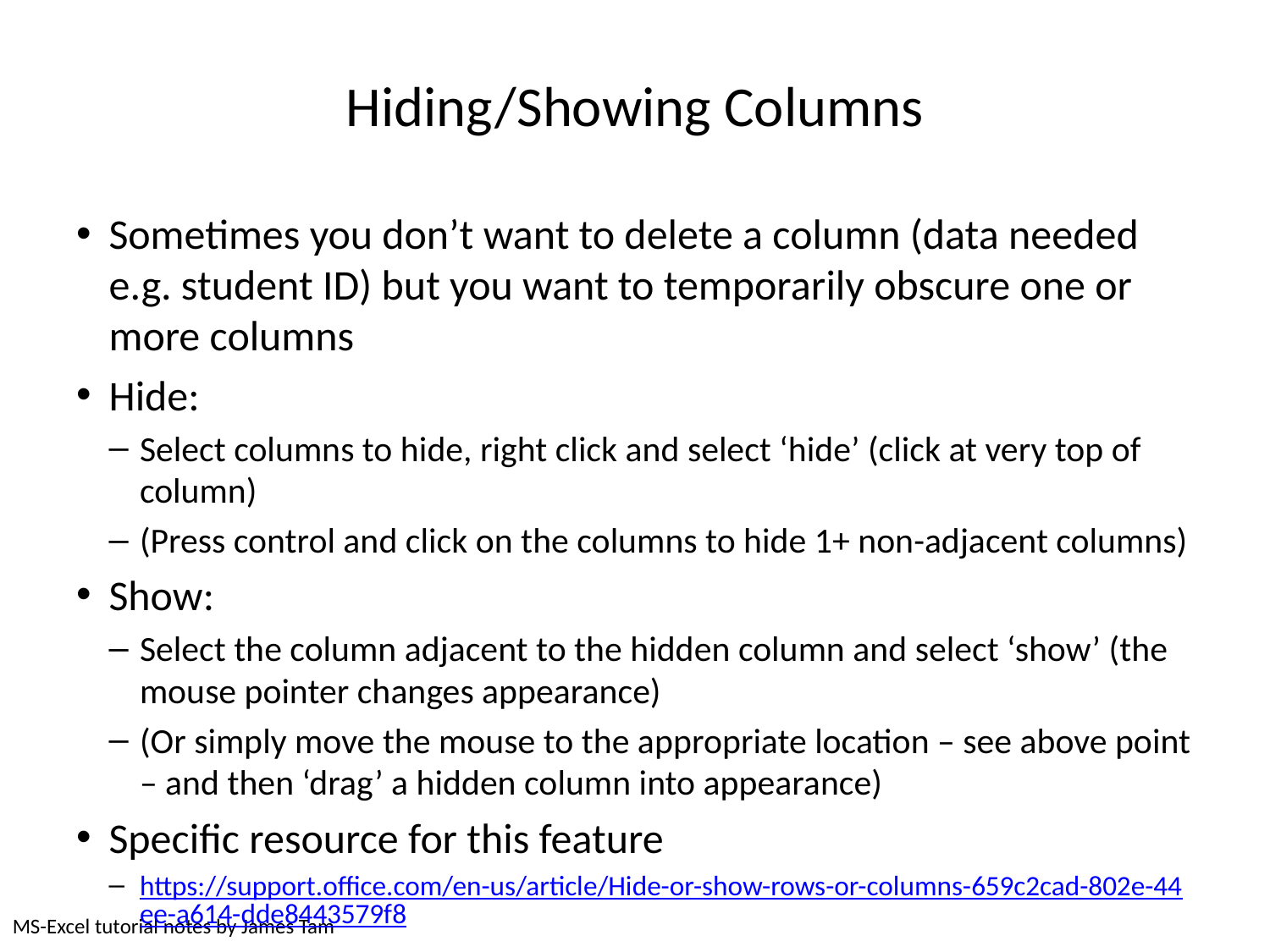

# Hiding/Showing Columns
Sometimes you don’t want to delete a column (data needed e.g. student ID) but you want to temporarily obscure one or more columns
Hide:
Select columns to hide, right click and select ‘hide’ (click at very top of column)
(Press control and click on the columns to hide 1+ non-adjacent columns)
Show:
Select the column adjacent to the hidden column and select ‘show’ (the mouse pointer changes appearance)
(Or simply move the mouse to the appropriate location – see above point – and then ‘drag’ a hidden column into appearance)
Specific resource for this feature
https://support.office.com/en-us/article/Hide-or-show-rows-or-columns-659c2cad-802e-44ee-a614-dde8443579f8